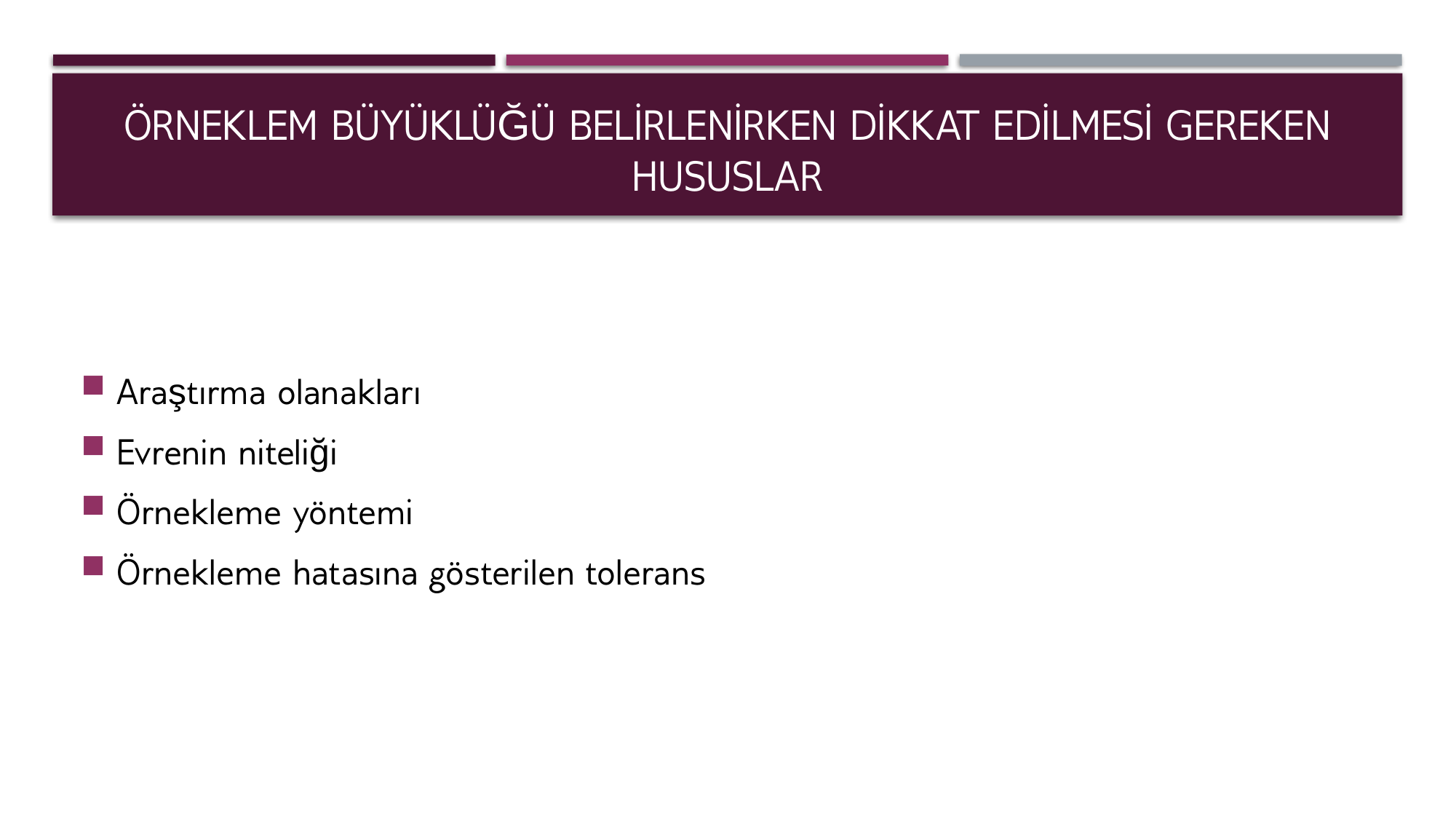

# Örneklem büyüklüğü belirlenirken dikkat edilmesi gereken hususlar
Araştırma olanakları
Evrenin niteliği
Örnekleme yöntemi
Örnekleme hatasına gösterilen tolerans